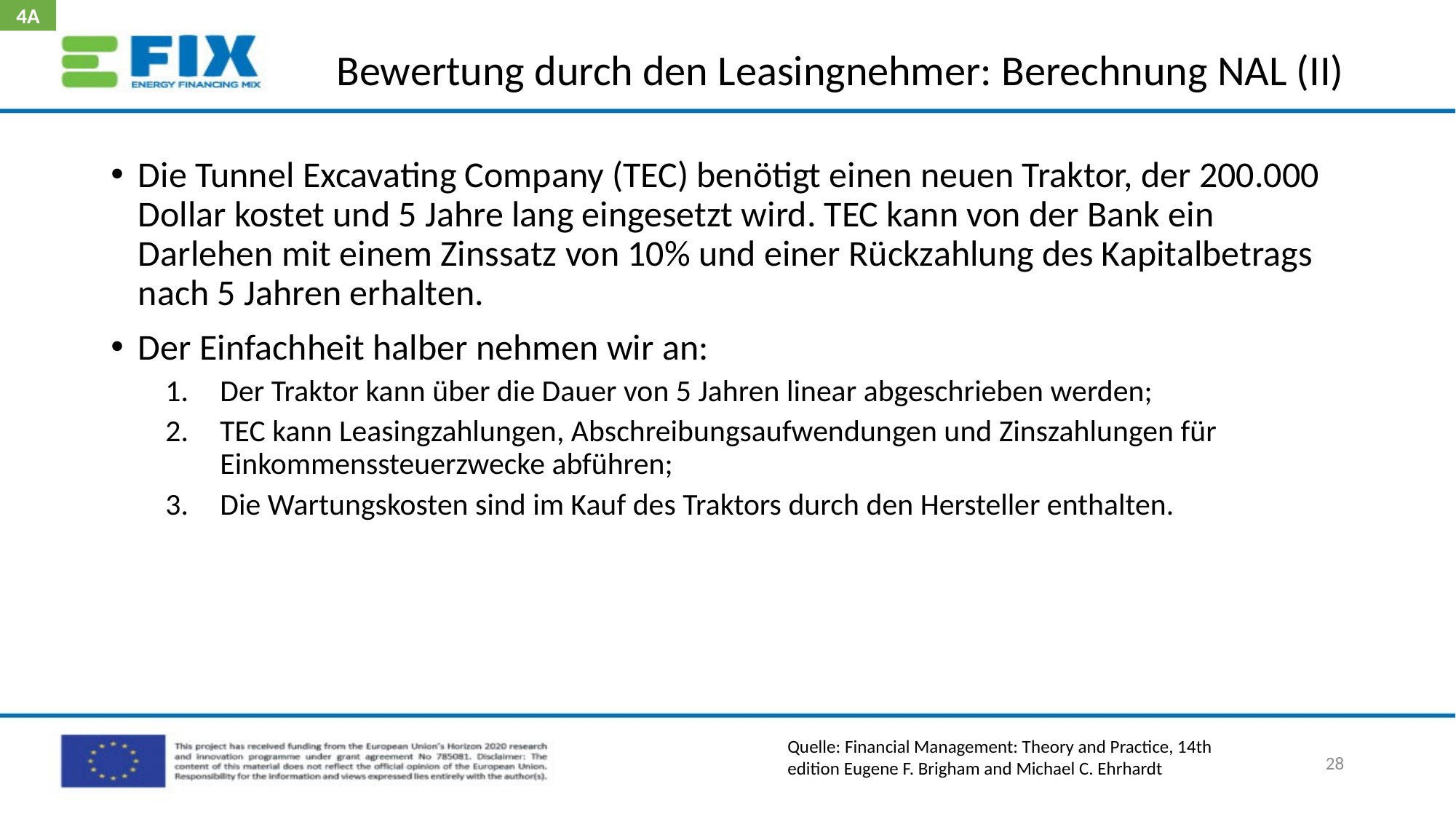

4A
# Bewertung durch den Leasingnehmer: Berechnung NAL (II)
Die Tunnel Excavating Company (TEC) benötigt einen neuen Traktor, der 200.000 Dollar kostet und 5 Jahre lang eingesetzt wird. TEC kann von der Bank ein Darlehen mit einem Zinssatz von 10% und einer Rückzahlung des Kapitalbetrags nach 5 Jahren erhalten.
Der Einfachheit halber nehmen wir an:
Der Traktor kann über die Dauer von 5 Jahren linear abgeschrieben werden;
TEC kann Leasingzahlungen, Abschreibungsaufwendungen und Zinszahlungen für Einkommenssteuerzwecke abführen;
Die Wartungskosten sind im Kauf des Traktors durch den Hersteller enthalten.
Quelle: Financial Management: Theory and Practice, 14th edition Eugene F. Brigham and Michael C. Ehrhardt
28